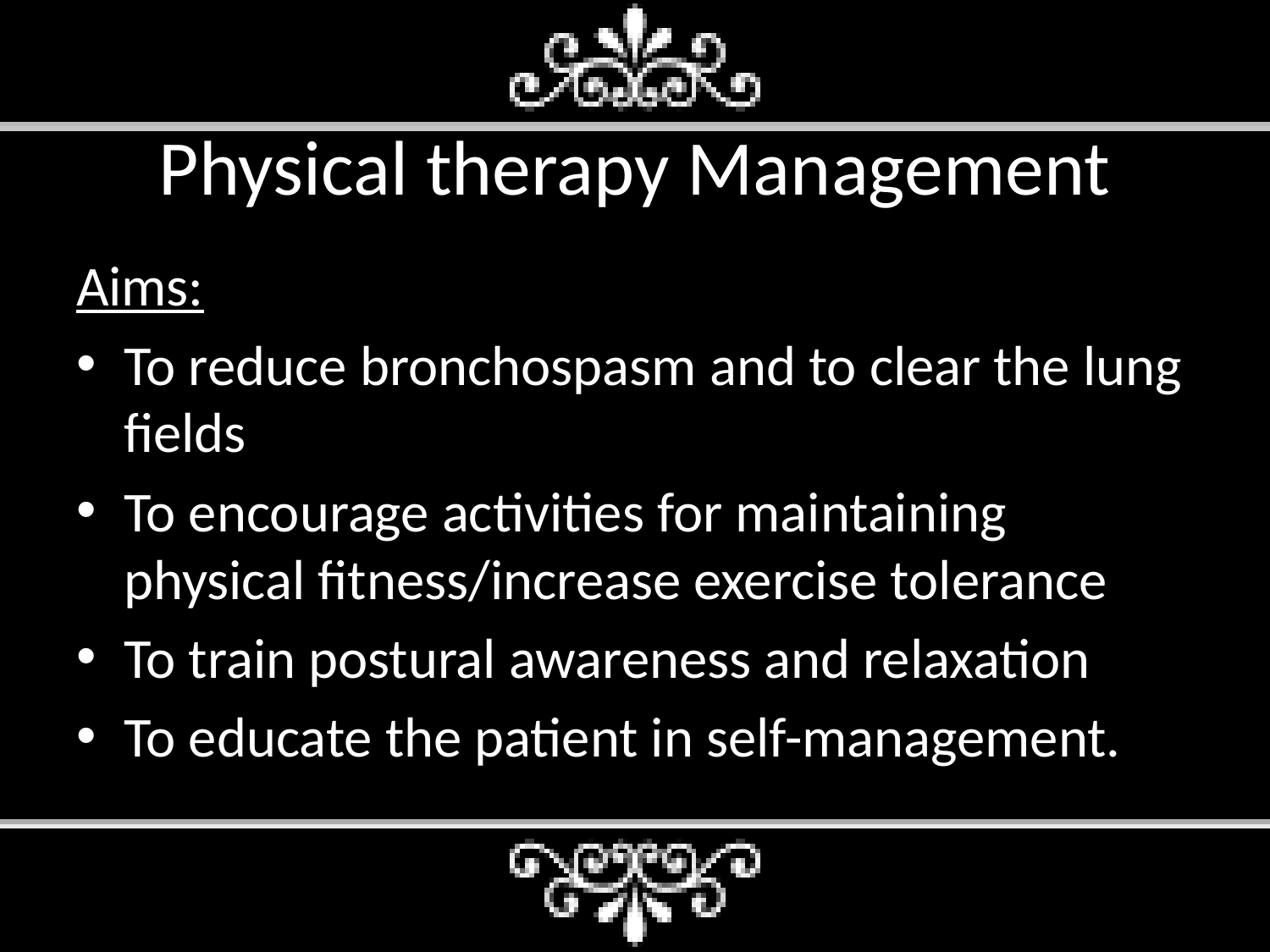

# Physical therapy Management
Aims:
To reduce bronchospasm and to clear the lung fields
To encourage activities for maintaining physical fitness/increase exercise tolerance
To train postural awareness and relaxation
To educate the patient in self-management.